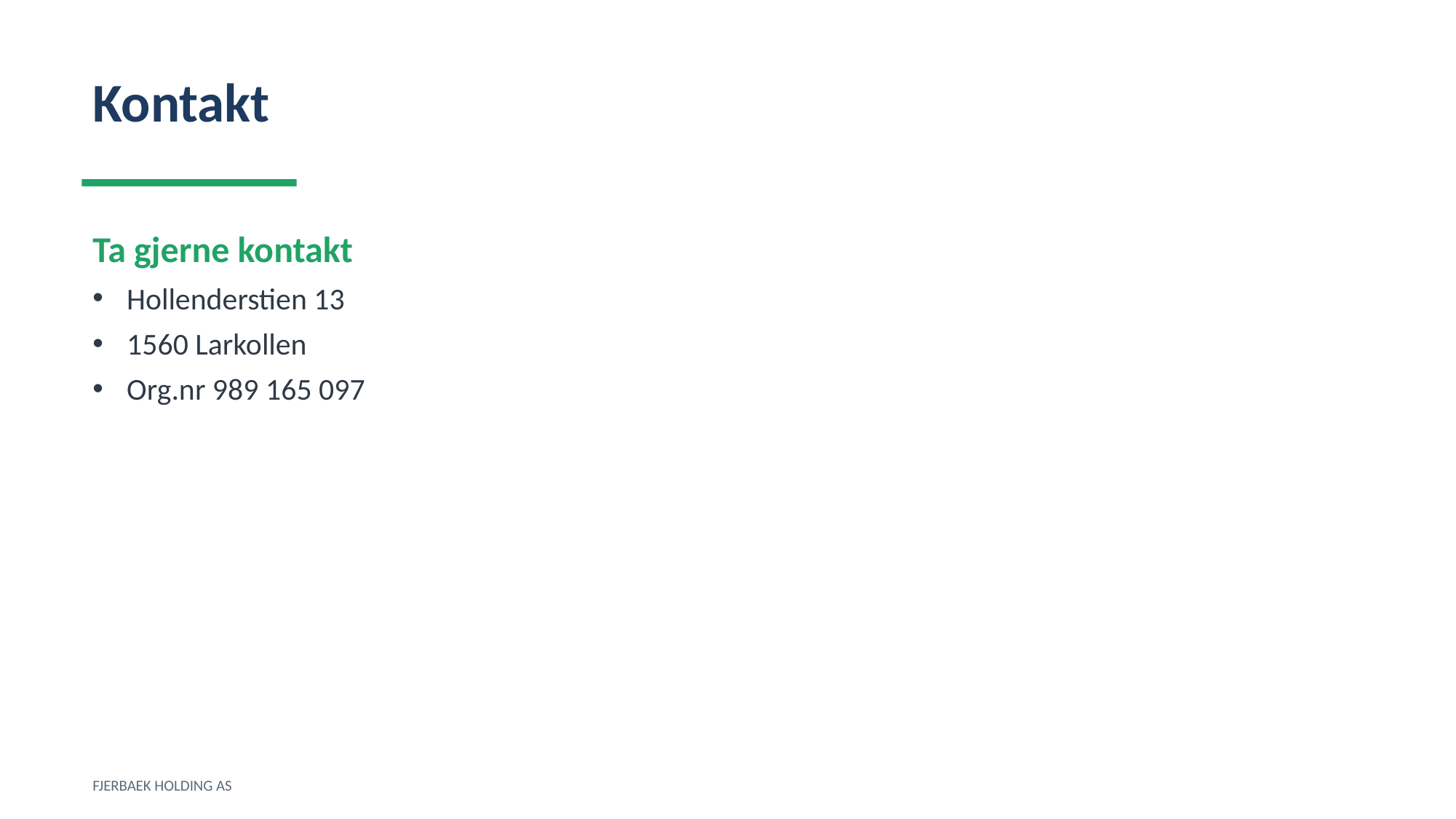

Kontakt

Ta gjerne kontakt
Hollenderstien 13
1560 Larkollen
Org.nr 989 165 097
FJERBAEK HOLDING AS